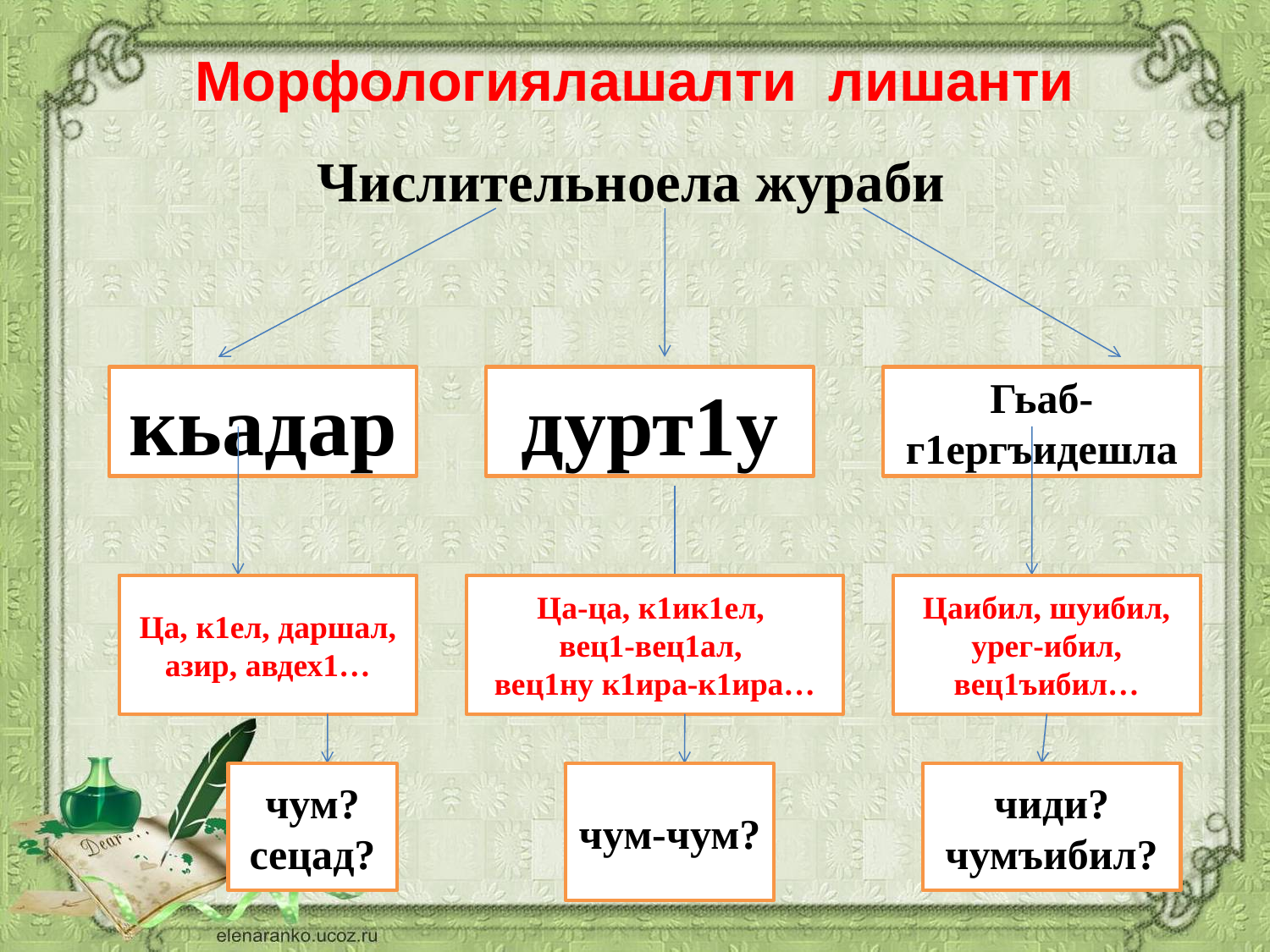

# Морфологиялашалти  лишанти
                 Числительноела жураби

кьадар
дурт1у
Гьаб-г1ергъидешла
Ца, к1ел, даршал, азир, авдех1…
Ца-ца, к1ик1ел,
вец1-вец1ал,
вец1ну к1ира-к1ира…
Цаибил, шуибил, урег-ибил, вец1ъибил…
чум?
сецад?
чум-чум?
чиди?
чумъибил?